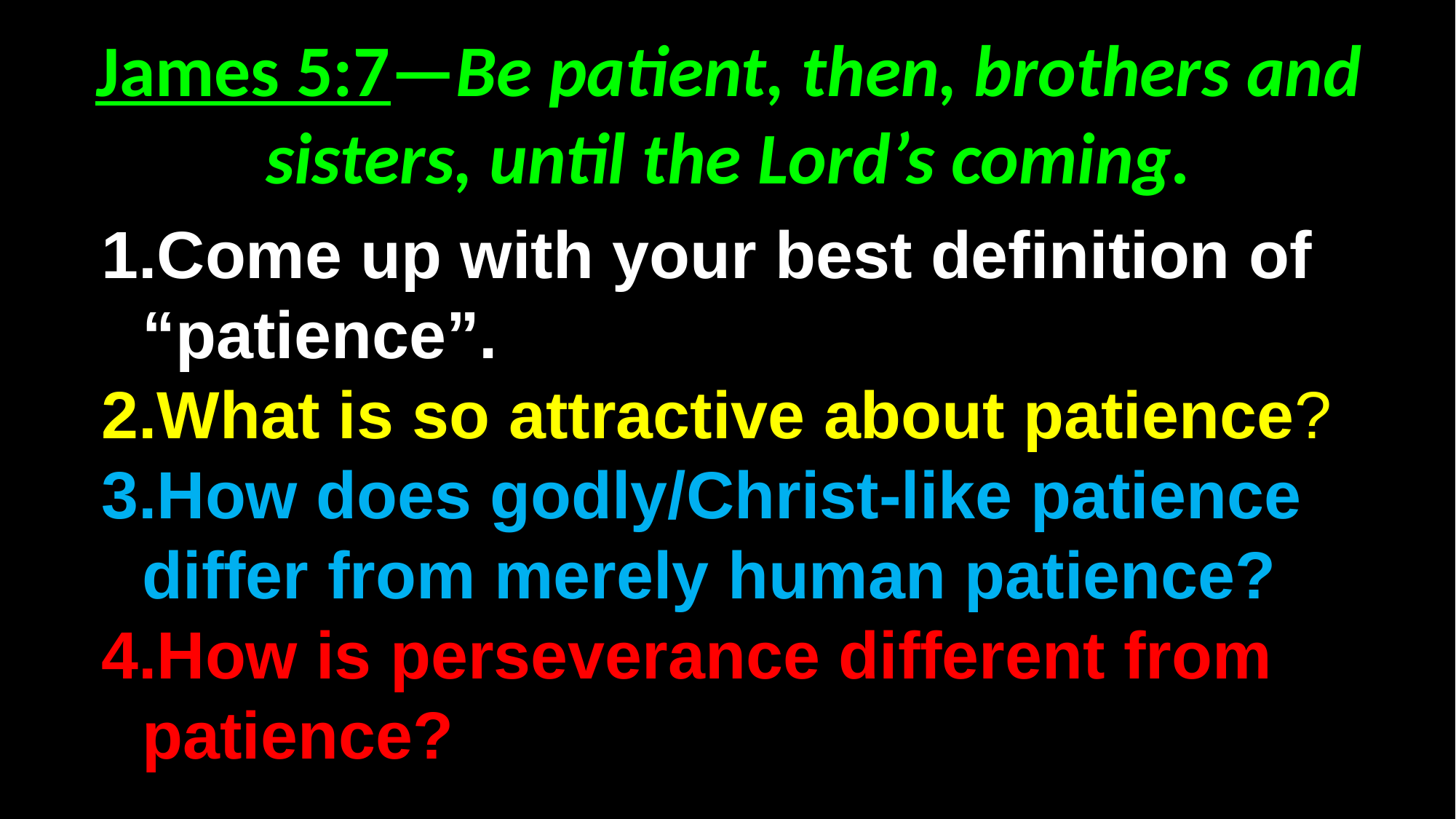

James 5:7—Be patient, then, brothers and sisters, until the Lord’s coming.
Come up with your best definition of “patience”.
What is so attractive about patience?
How does godly/Christ-like patience differ from merely human patience?
How is perseverance different from patience?